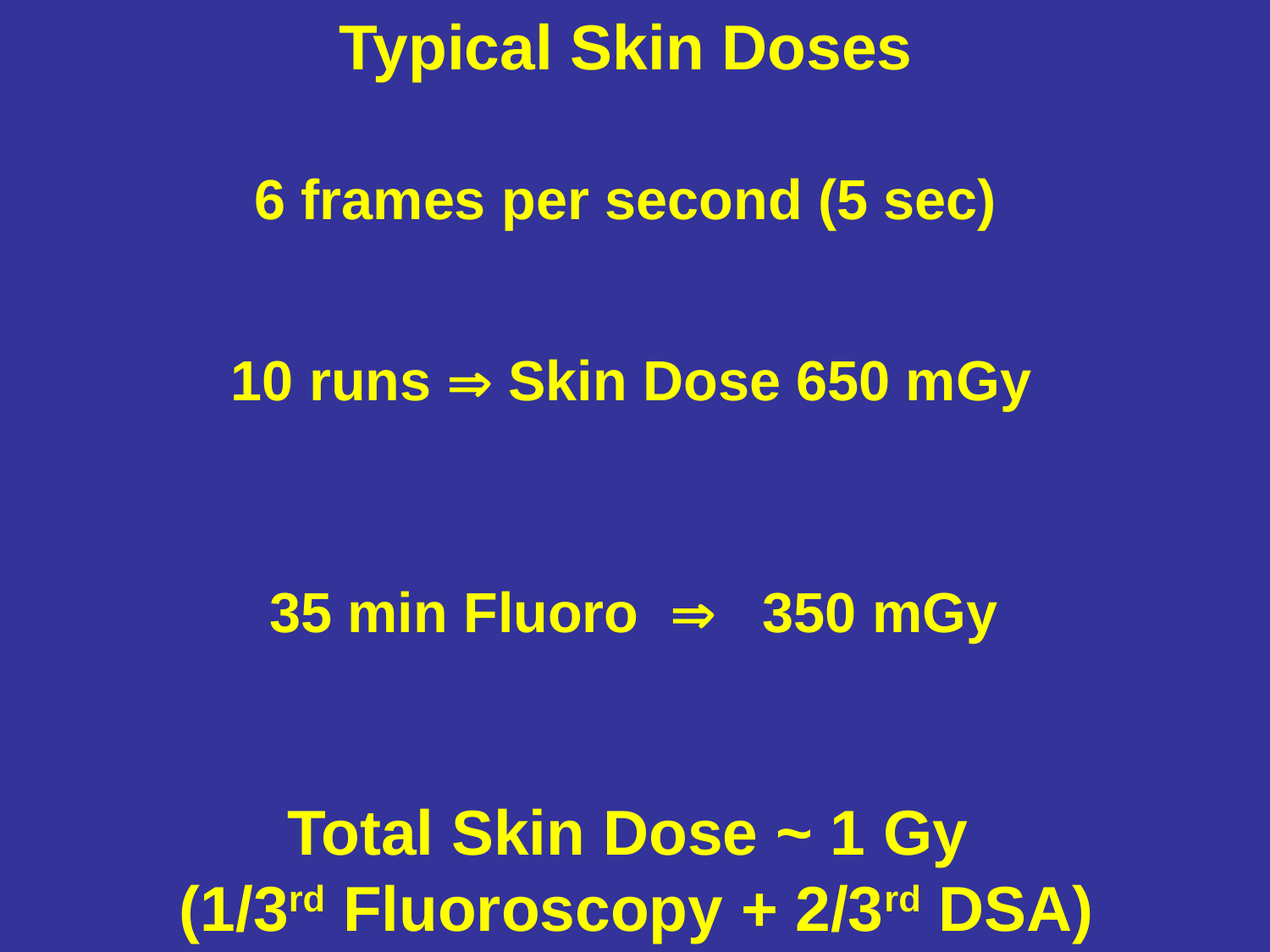

Typical Skin Doses
6 frames per second (5 sec)
10 runs ⇒ Skin Dose 650 mGy
35 min Fluoro  ⇒   350 mGy
Total Skin Dose ~ 1 Gy
(1/3rd Fluoroscopy + 2/3rd DSA)